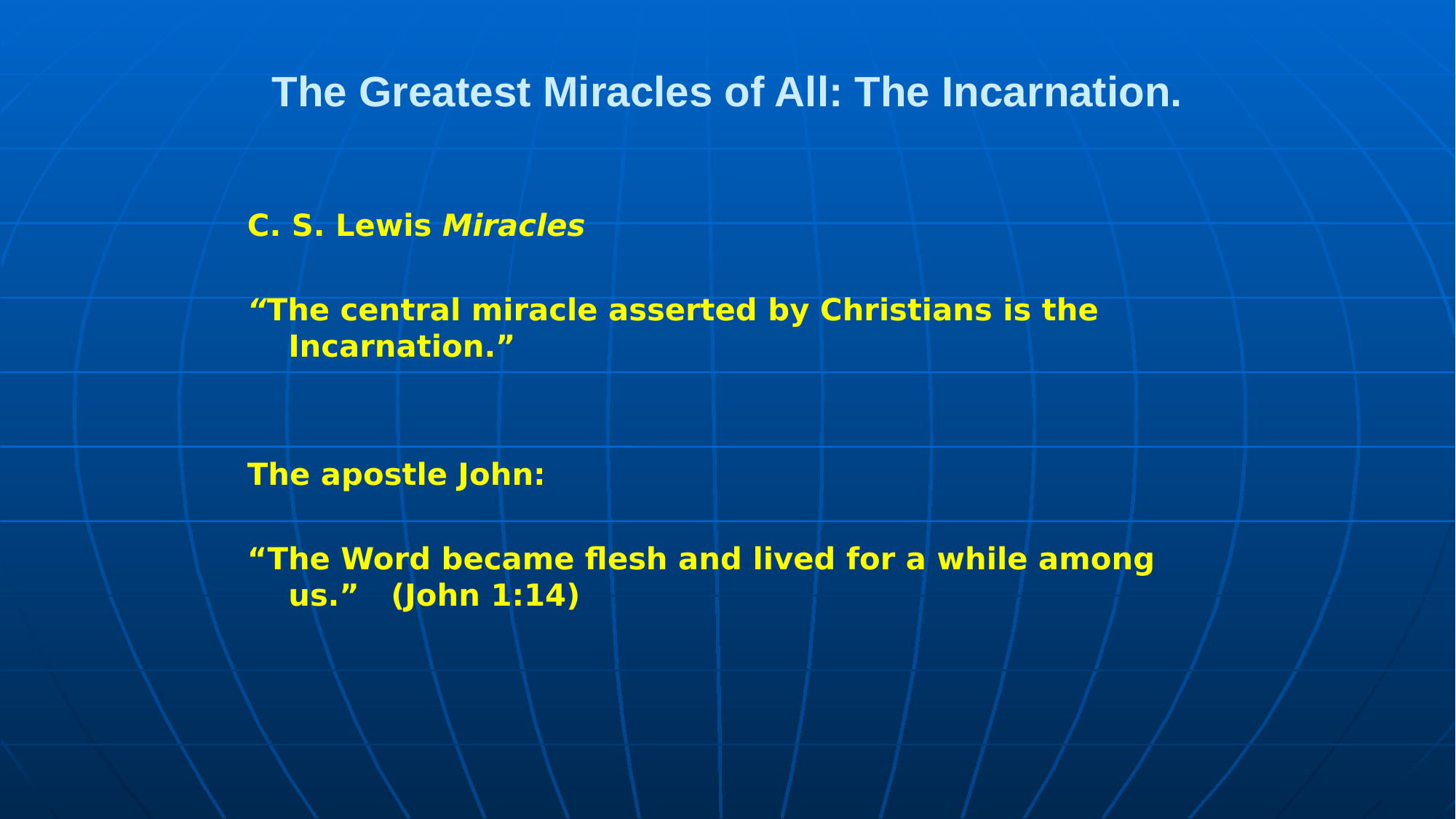

# The Greatest Miracles of All: The Incarnation.
C. S. Lewis Miracles

“The central miracle asserted by Christians is the Incarnation.”

The apostle John:

“The Word became flesh and lived for a while among us.”   (John 1:14)